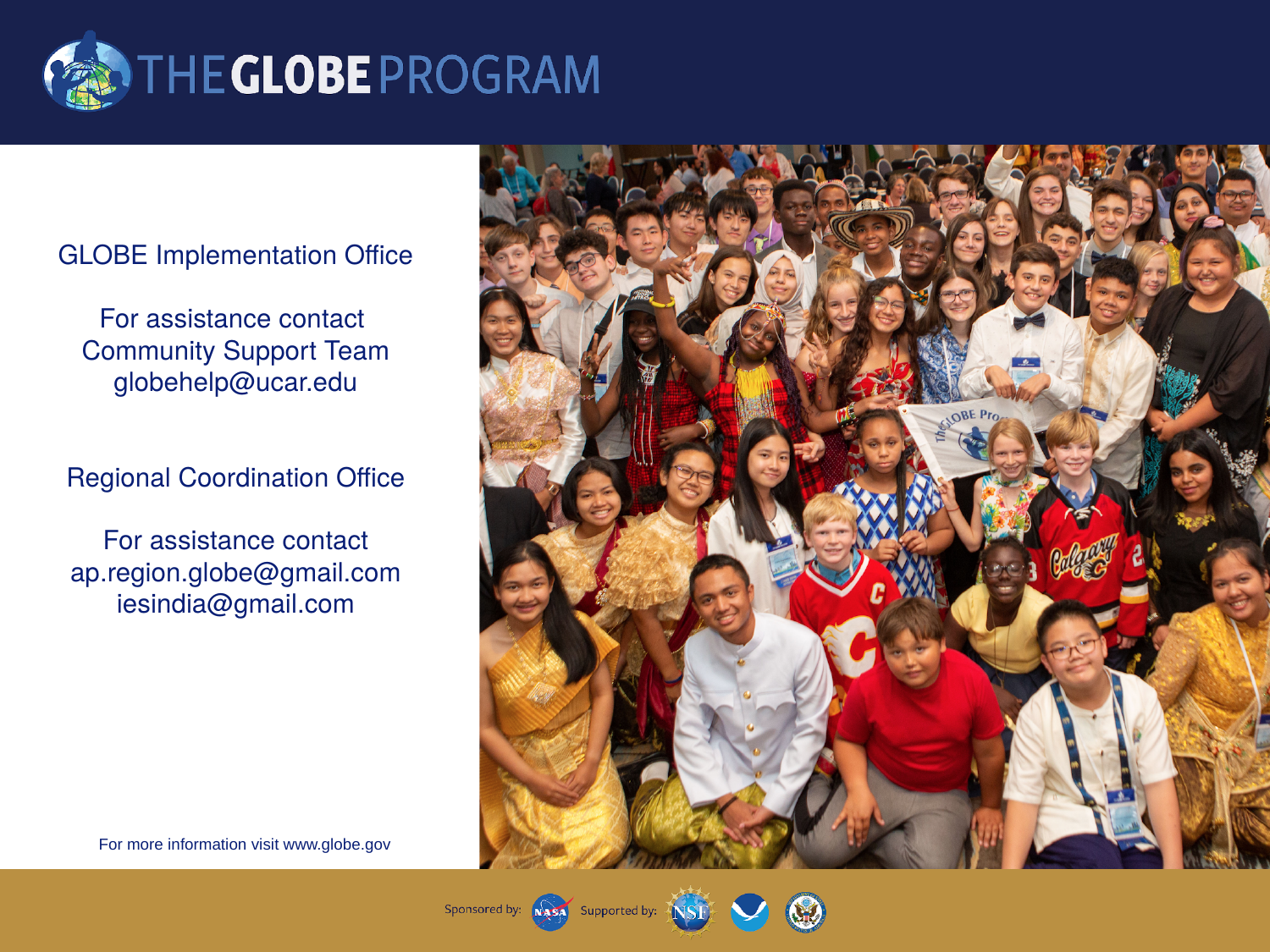

# GLOBE Implementation Office For assistance contact Community Support Team globehelp@ucar.edu Regional Coordination Office For assistance contact ap.region.globe@gmail.com iesindia@gmail.com